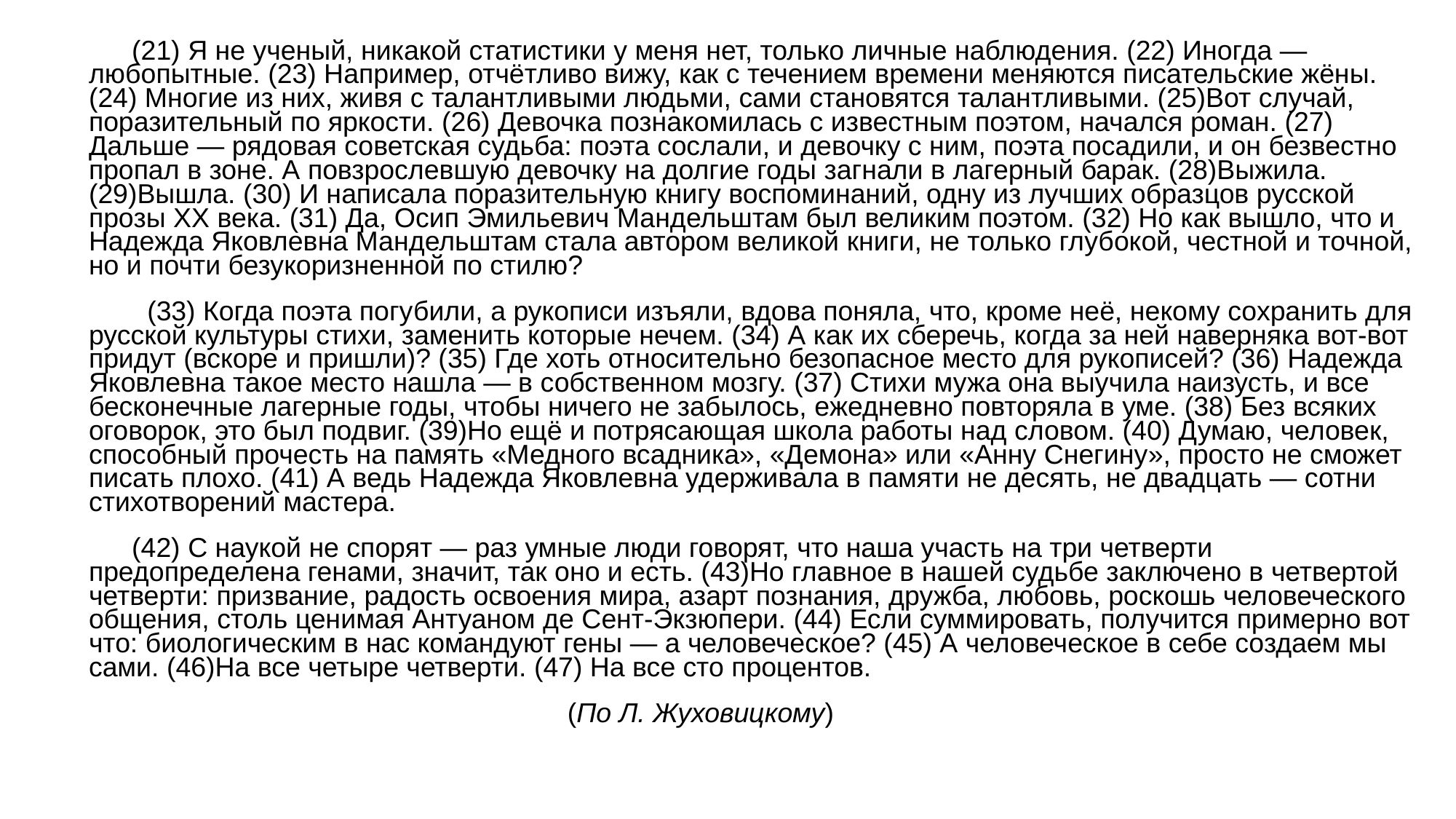

(21) Я не ученый, никакой статистики у меня нет, только личные наблюдения. (22) Иногда — любопытные. (23) Например, отчётливо вижу, как с течением времени меняются писательские жёны. (24) Многие из них, живя с талантливыми людьми, сами становятся талантливыми. (25)Вот случай, поразительный по яркости. (26) Девочка познакомилась с известным поэтом, начался роман. (27) Дальше — рядовая советская судьба: поэта сослали, и девочку с ним, поэта посадили, и он безвестно пропал в зоне. А повзрослевшую девочку на долгие годы загнали в лагерный барак. (28)Выжила. (29)Вышла. (30) И написала поразительную книгу воспоминаний, одну из лучших образцов русской прозы ХХ века. (31) Да, Осип Эмильевич Мандельштам был великим поэтом. (32) Но как вышло, что и Надежда Яковлевна Мандельштам стала автором великой книги, не только глубокой, честной и точной, но и почти безукоризненной по стилю?
             (33) Когда поэта погубили, а рукописи изъяли, вдова поняла, что, кроме неё, некому сохранить для русской культуры стихи, заменить которые нечем. (34) А как их сберечь, когда за ней наверняка вот-вот придут (вскоре и пришли)? (35) Где хоть относительно безопасное место для рукописей? (36) Надежда Яковлевна такое место нашла — в собственном мозгу. (37) Стихи мужа она выучила наизусть, и все бесконечные лагерные годы, чтобы ничего не забылось, ежедневно повторяла в уме. (38) Без всяких оговорок, это был подвиг. (39)Но ещё и потрясающая школа работы над словом. (40) Думаю, человек, способный прочесть на память «Медного всадника», «Демона» или «Анну Снегину», просто не сможет писать плохо. (41) А ведь Надежда Яковлевна удерживала в памяти не десять, не двадцать — сотни стихотворений мастера.
           (42) С наукой не спорят — раз умные люди говорят, что наша участь на три четверти предопределена генами, значит, так оно и есть. (43)Но главное в нашей судьбе заключено в четвертой четверти: призвание, радость освоения мира, азарт познания, дружба, любовь, роскошь человеческого общения, столь ценимая Антуаном де Сент-Экзюпери. (44) Если суммировать, получится примерно вот что: биологическим в нас командуют гены — а человеческое? (45) А человеческое в себе создаем мы сами. (46)На все четыре четверти. (47) На все сто процентов.
                                                                    (По Л. Жуховицкому)